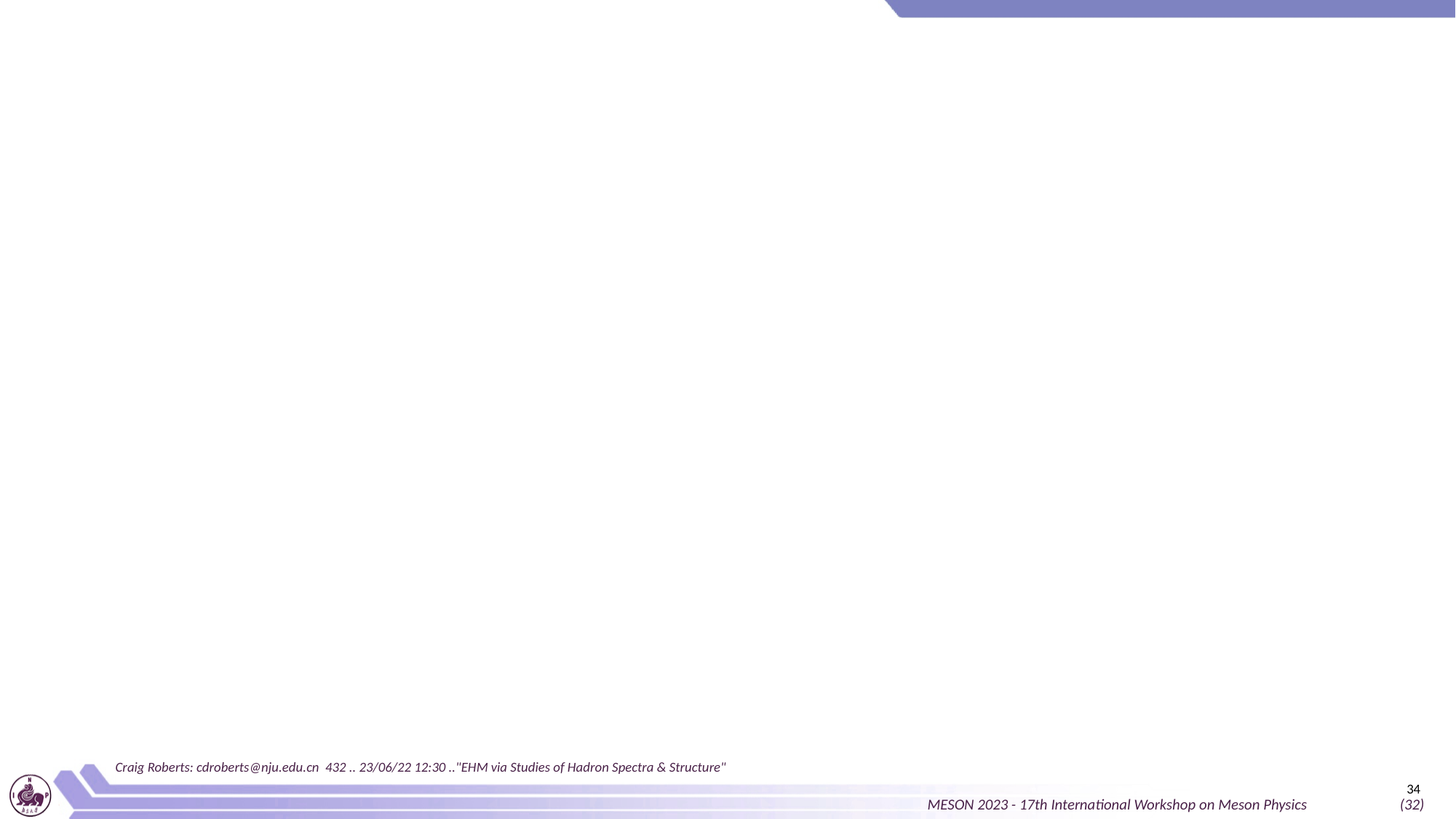

Craig Roberts: cdroberts@nju.edu.cn  432 .. 23/06/22 12:30 .."EHM via Studies of Hadron Spectra & Structure"
34
MESON 2023 - 17th International Workshop on Meson Physics                           (32)